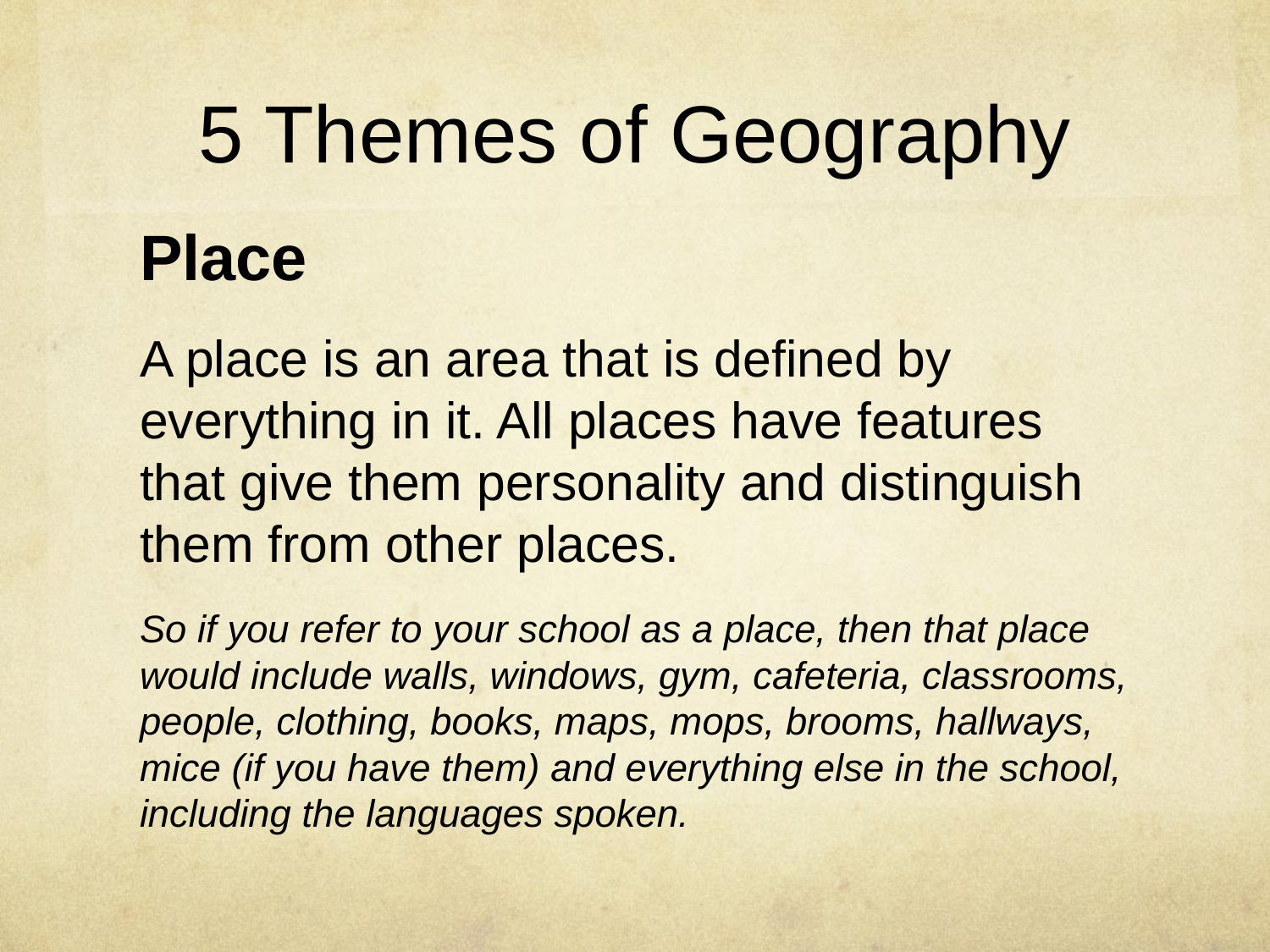

# 5 Themes of Geography
Place
A place is an area that is defined by everything in it. All places have features that give them personality and distinguish them from other places.
So if you refer to your school as a place, then that place would include walls, windows, gym, cafeteria, classrooms, people, clothing, books, maps, mops, brooms, hallways, mice (if you have them) and everything else in the school, including the languages spoken.